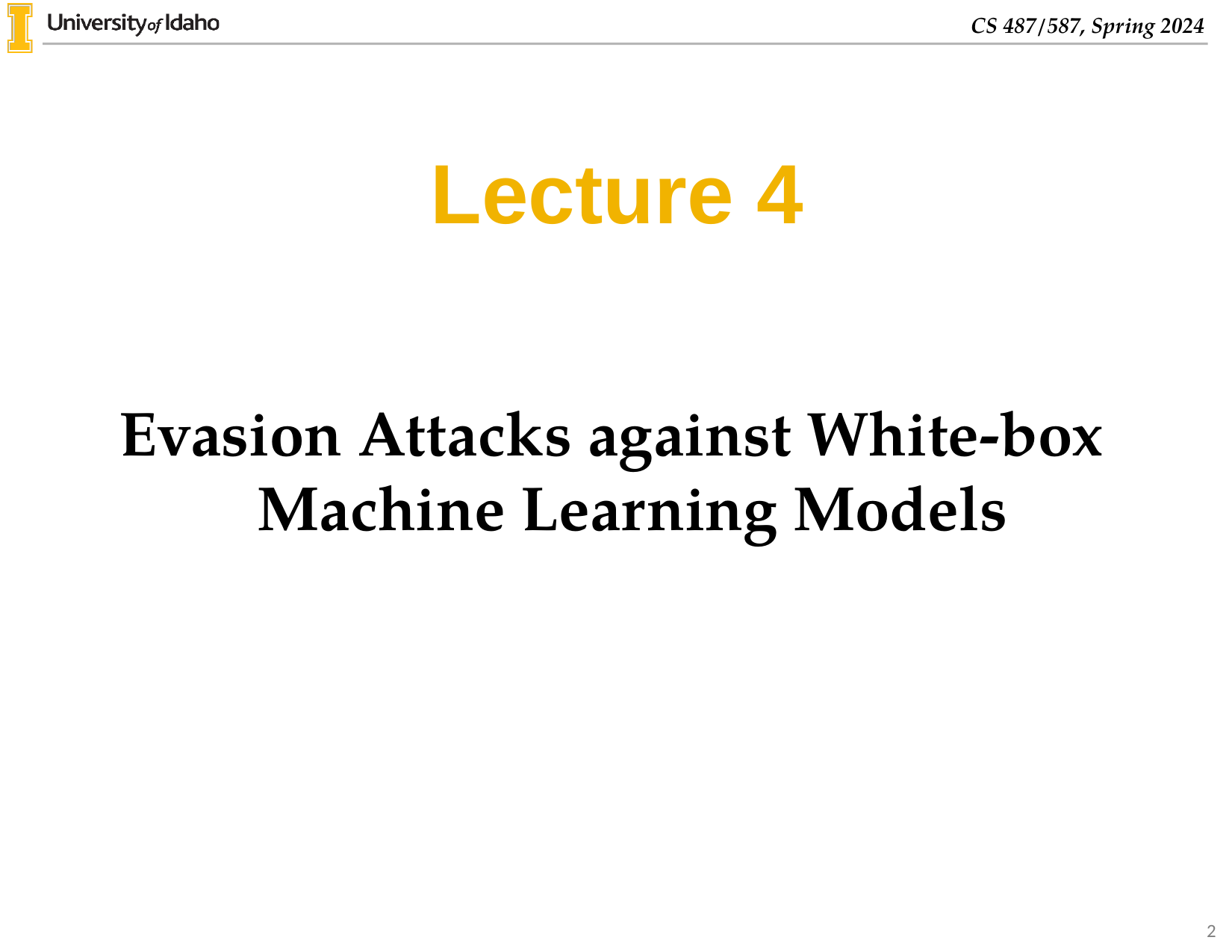

# Lecture 4
Evasion Attacks against White-box Machine Learning Models